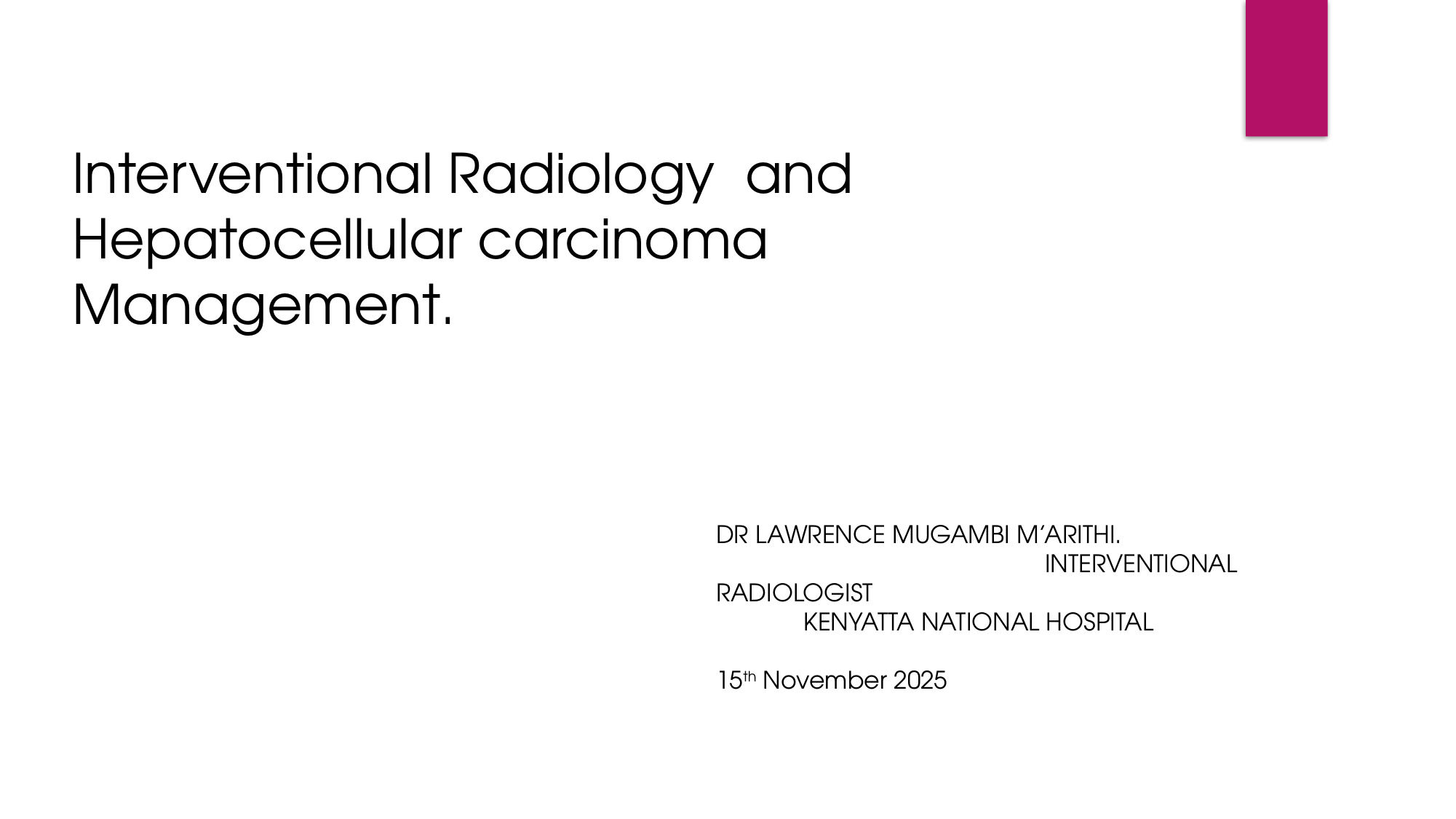

Interventional Radiology  and Hepatocellular carcinoma  Management.
DR LAWRENCE MUGAMBI M’ARITHI.                                                                     INTERVENTIONAL RADIOLOGIST                                                                      KENYATTA NATIONAL HOSPITAL
15th November 2025